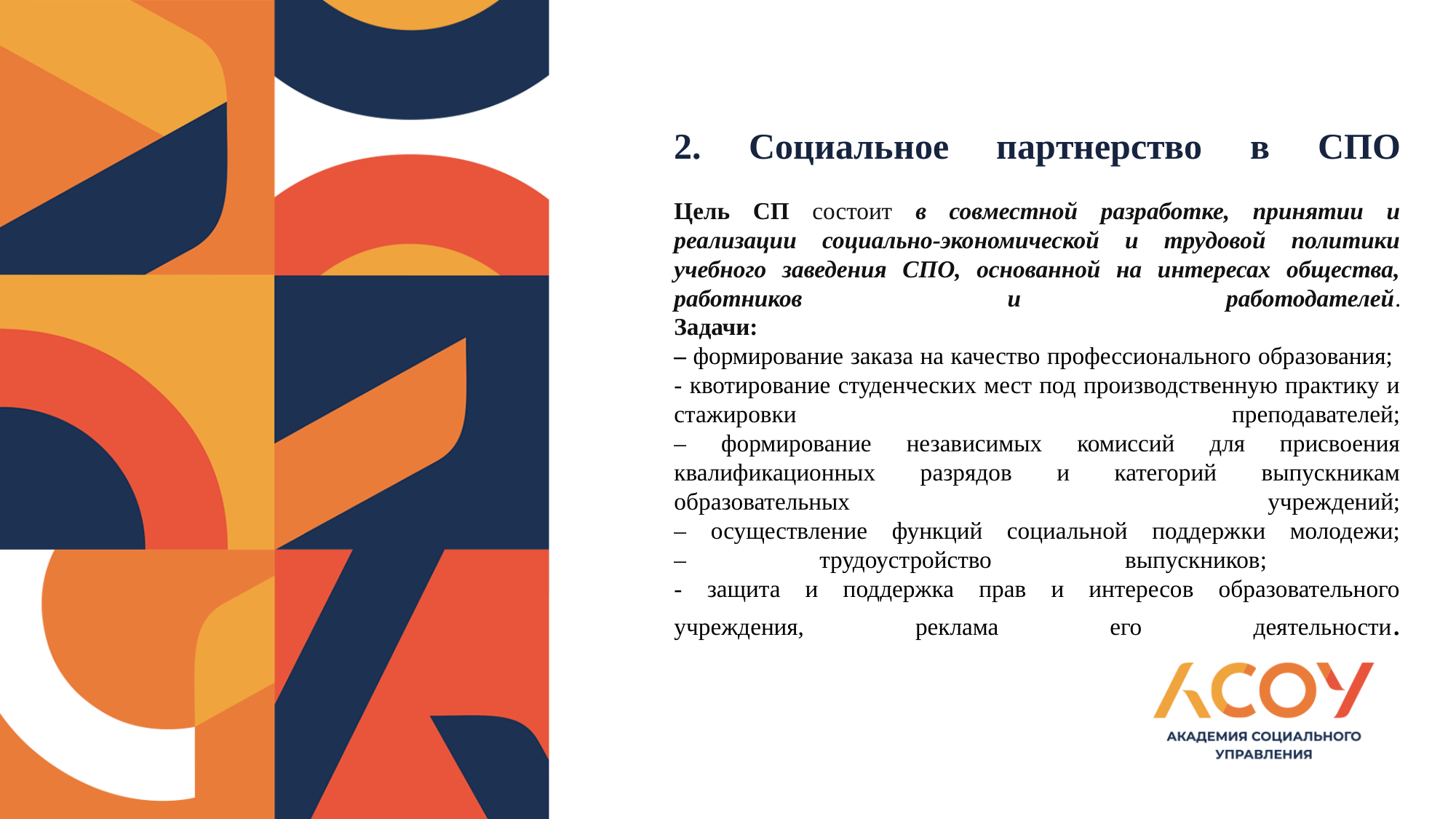

# 2. Социальное партнерство в СПО Цель СП состоит в совместной разработке, принятии и реализации социально-экономической и трудовой политики учебного заведения СПО, основанной на интересах общества, работников и работодателей. Задачи: – формирование заказа на качество профессионального образования; - квотирование студенческих мест под производственную практику и стажировки преподавателей; – формирование независимых комиссий для присвоения квалификационных разрядов и категорий выпускникам образовательных учреждений; – осуществление функций социальной поддержки молодежи; – трудоустройство выпускников; - защита и поддержка прав и интересов образовательного учреждения, реклама его деятельности.